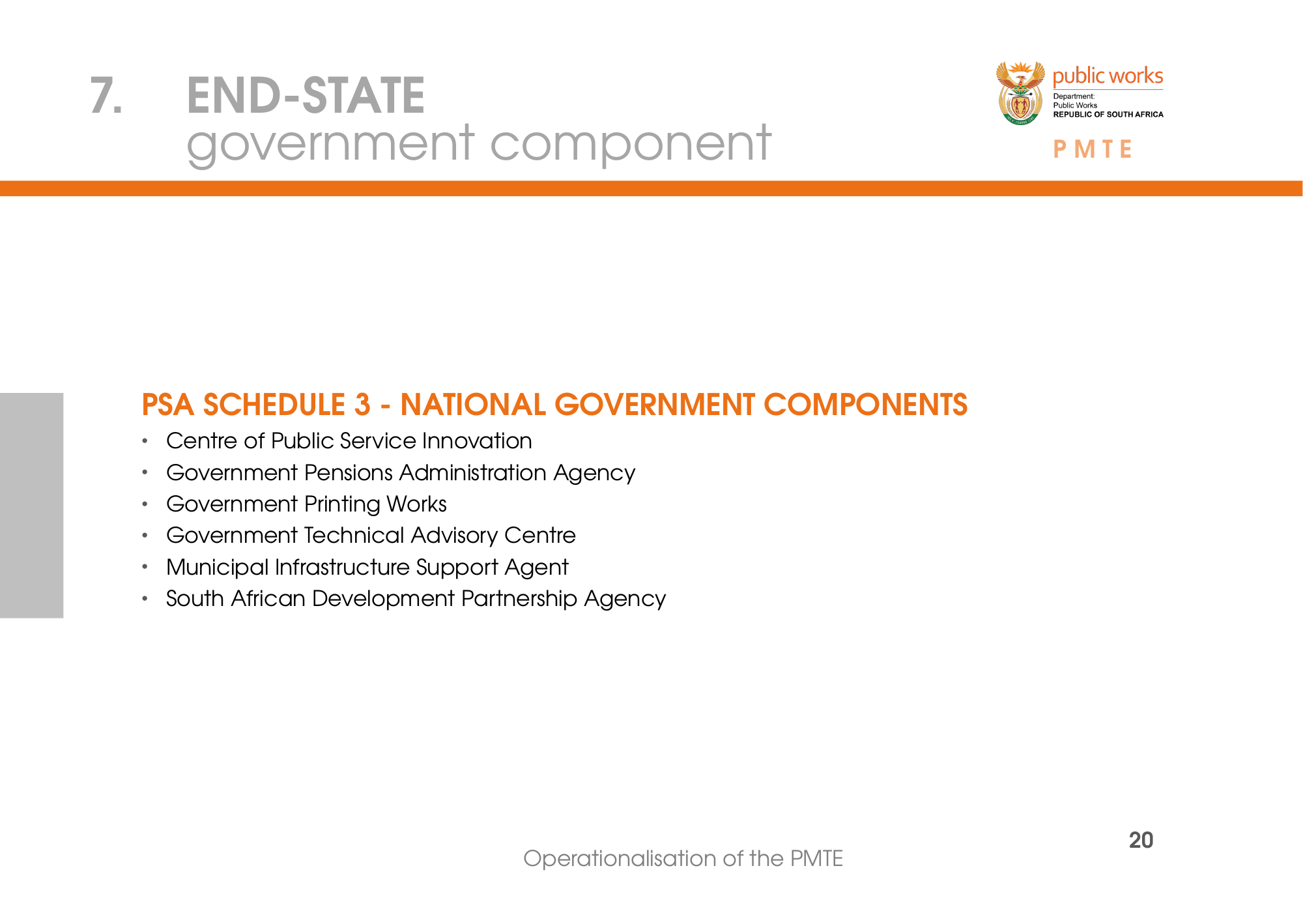

# 7. 	END-STATE government component
PSA SCHEDULE 3 - NATIONAL GOVERNMENT COMPONENTS
Centre of Public Service Innovation
Government Pensions Administration Agency
Government Printing Works
Government Technical Advisory Centre
Municipal Infrastructure Support Agent
South African Development Partnership Agency

Operationalisation of the PMTE